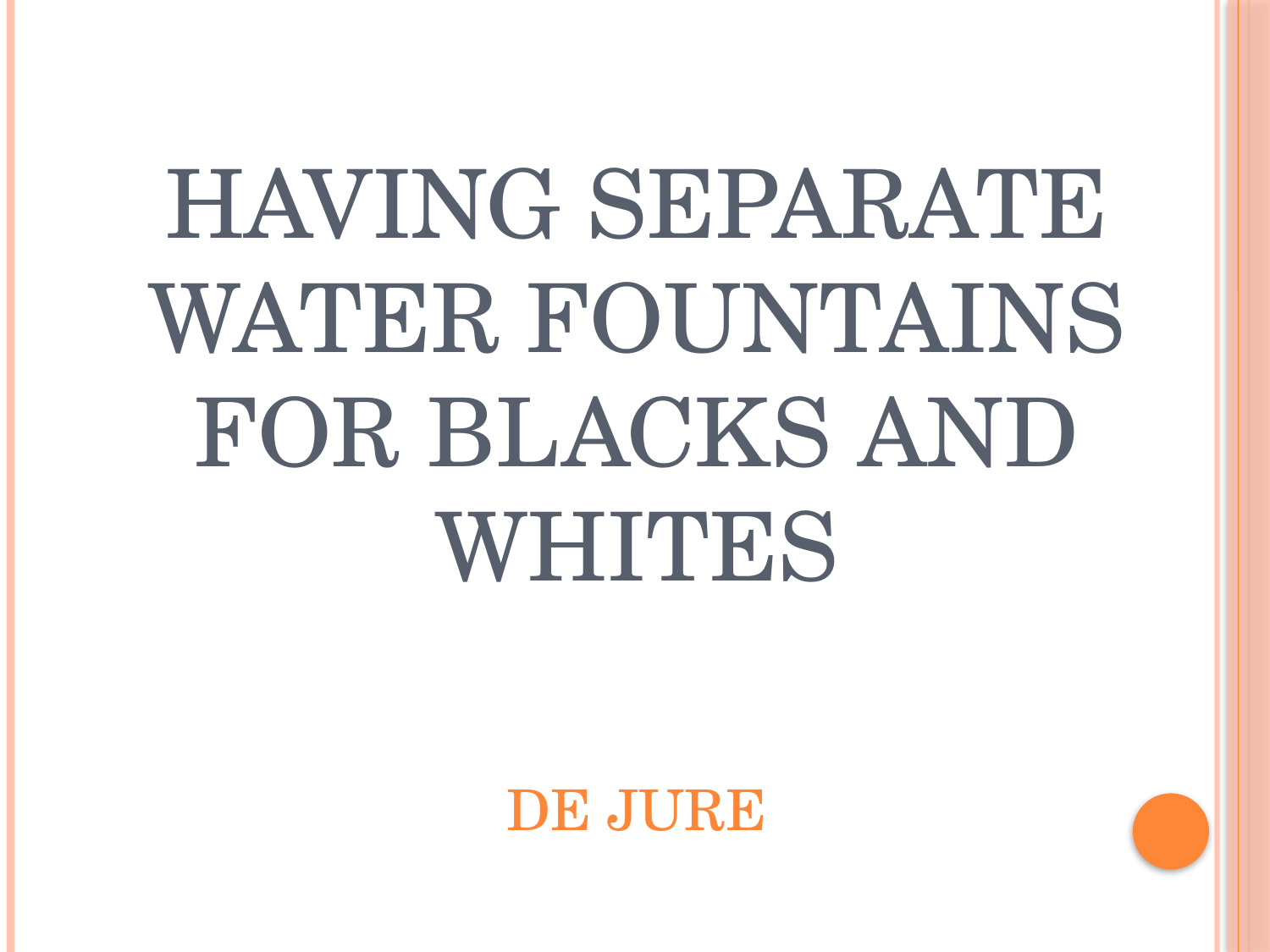

# Having separate water fountains for blacks and whites
De jure